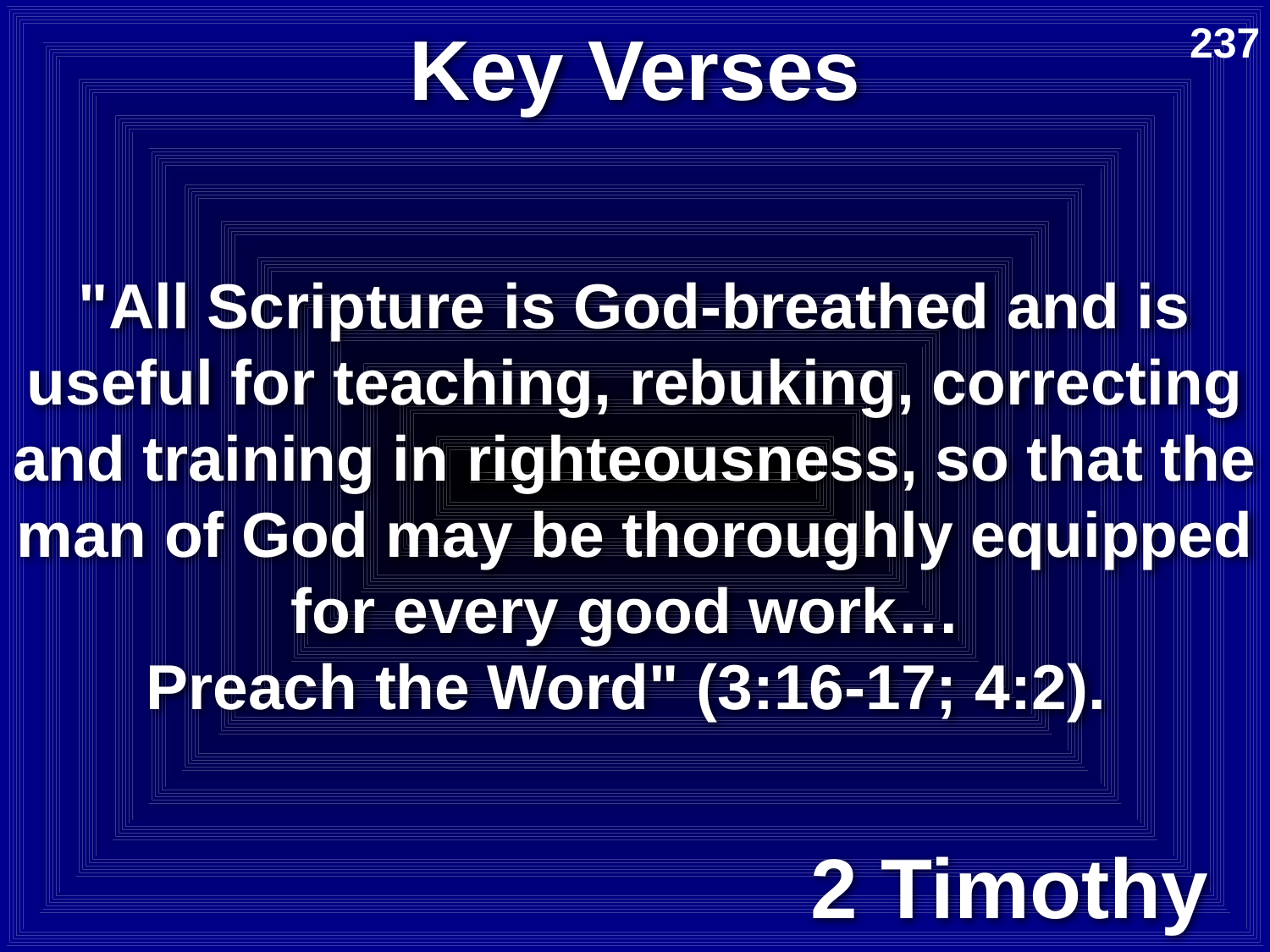

# Key Verses
237

"All Scripture is God-breathed and is useful for teaching, rebuking, correcting and training in righteousness, so that the man of God may be thoroughly equipped for every good work…
Preach the Word" (3:16-17; 4:2).
2 Timothy